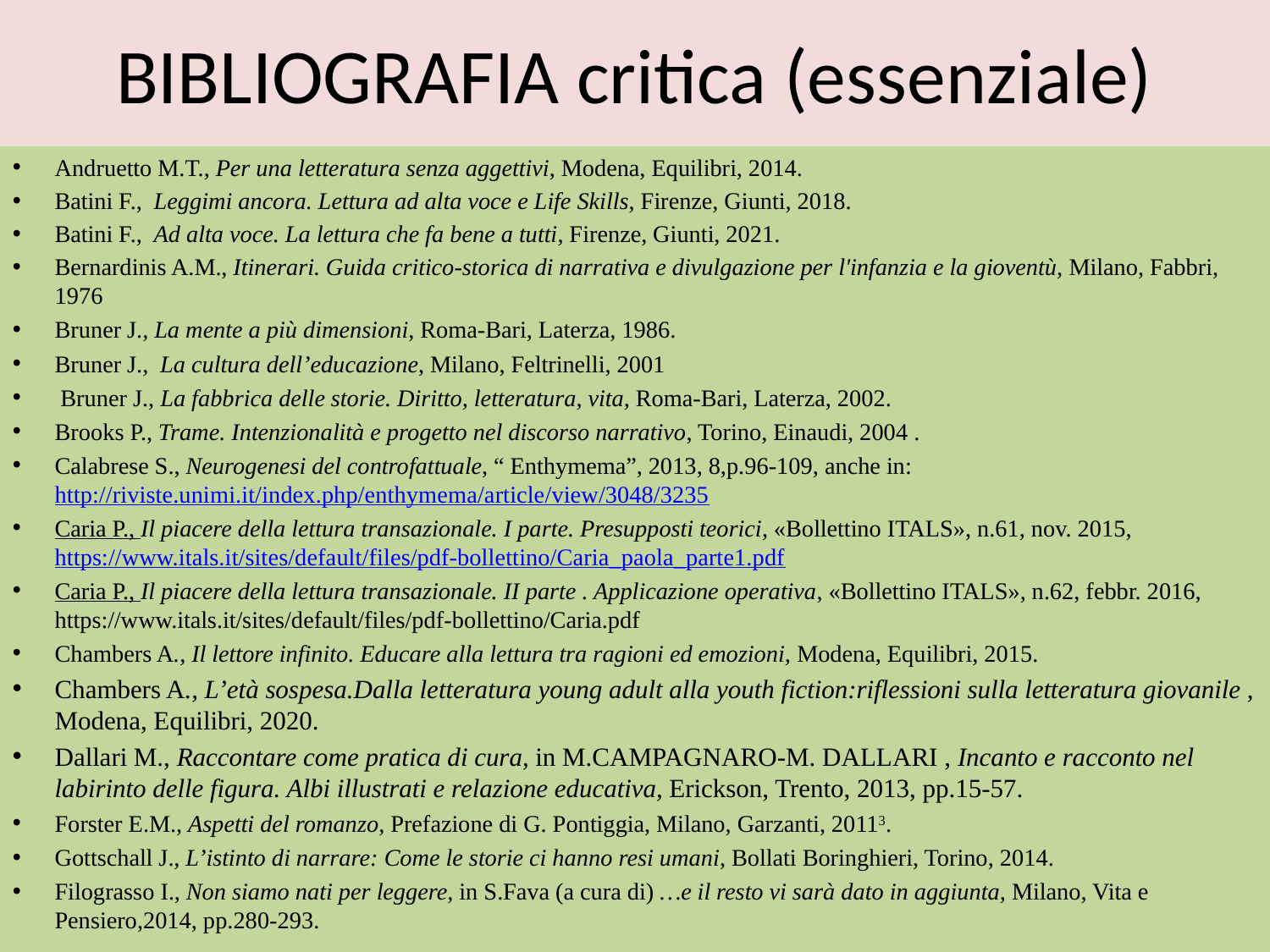

BIBLIOGRAFIA critica (essenziale)
Andruetto M.T., Per una letteratura senza aggettivi, Modena, Equilibri, 2014.
Batini F.,  Leggimi ancora. Lettura ad alta voce e Life Skills, Firenze, Giunti, 2018.
Batini F.,  Ad alta voce. La lettura che fa bene a tutti, Firenze, Giunti, 2021.
Bernardinis A.M., Itinerari. Guida critico-storica di narrativa e divulgazione per l'infanzia e la gioventù, Milano, Fabbri, 1976
Bruner J., La mente a più dimensioni, Roma-Bari, Laterza, 1986.
Bruner J.,  La cultura dell’educazione, Milano, Feltrinelli, 2001
 Bruner J., La fabbrica delle storie. Diritto, letteratura, vita, Roma-Bari, Laterza, 2002.
Brooks P., Trame. Intenzionalità e progetto nel discorso narrativo, Torino, Einaudi, 2004 .
Calabrese S., Neurogenesi del controfattuale, “ Enthymema”, 2013, 8,p.96-109, anche in: http://riviste.unimi.it/index.php/enthymema/article/view/3048/3235
Caria P., Il piacere della lettura transazionale. I parte. Presupposti teorici, «Bollettino ITALS», n.61, nov. 2015, https://www.itals.it/sites/default/files/pdf-bollettino/Caria_paola_parte1.pdf
Caria P., Il piacere della lettura transazionale. II parte . Applicazione operativa, «Bollettino ITALS», n.62, febbr. 2016, https://www.itals.it/sites/default/files/pdf-bollettino/Caria.pdf
Chambers A., Il lettore infinito. Educare alla lettura tra ragioni ed emozioni, Modena, Equilibri, 2015.
Chambers A., L’età sospesa.Dalla letteratura young adult alla youth fiction:riflessioni sulla letteratura giovanile , Modena, Equilibri, 2020.
Dallari m., Raccontare come pratica di cura, in m.campagnaro-m. dallari , Incanto e racconto nel labirinto delle figura. Albi illustrati e relazione educativa, Erickson, Trento, 2013, pp.15-57.
Forster E.M., Aspetti del romanzo, Prefazione di G. Pontiggia, Milano, Garzanti, 20113.
Gottschall J., L’istinto di narrare: Come le storie ci hanno resi umani, Bollati Boringhieri, Torino, 2014.
Filograsso I., Non siamo nati per leggere, in S.Fava (a cura di) …e il resto vi sarà dato in aggiunta, Milano, Vita e Pensiero,2014, pp.280-293.